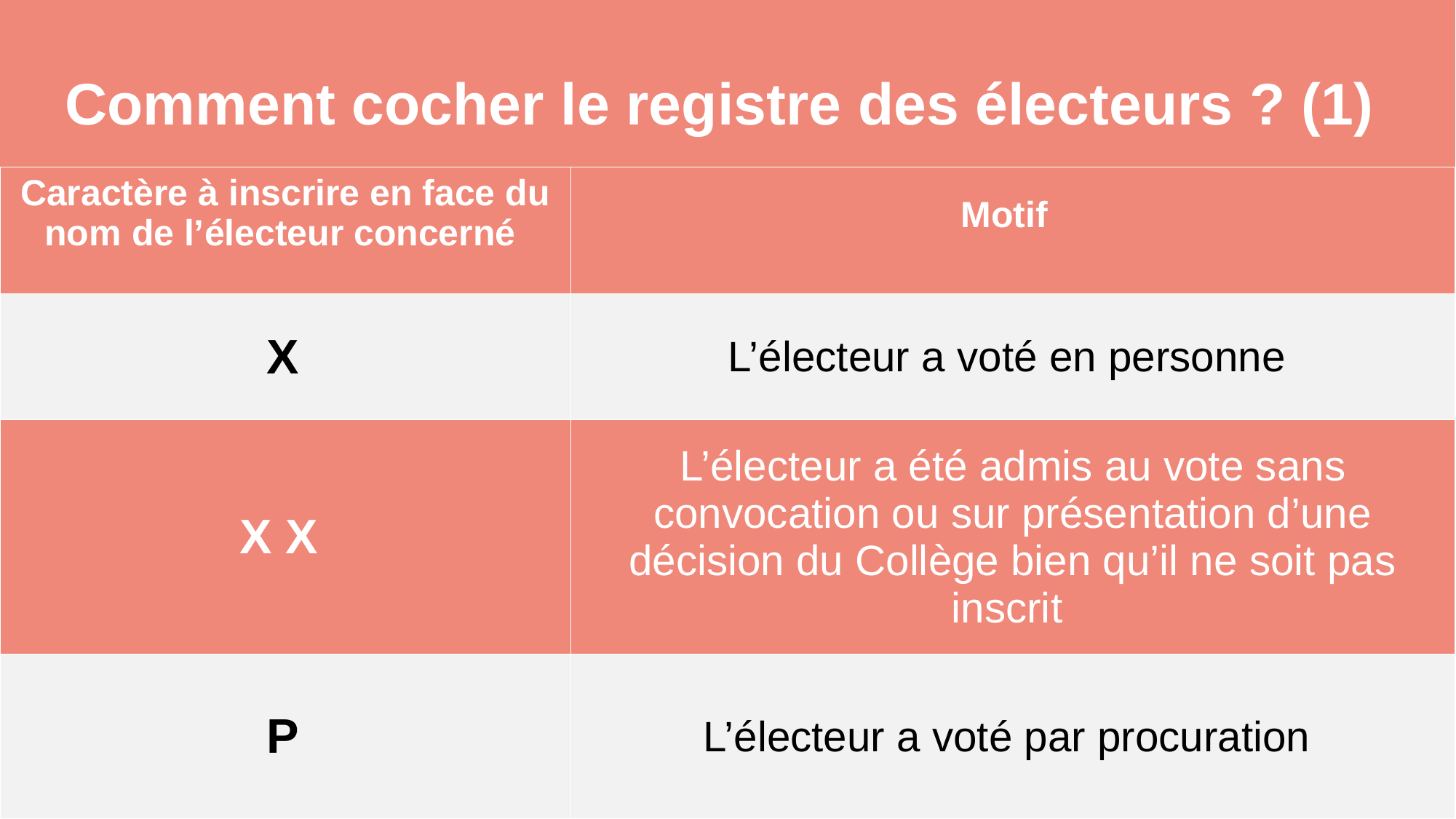

# Comment cocher le registre des électeurs ? (1)
| Caractère à inscrire en face du nom de l’électeur concerné | Motif |
| --- | --- |
| X | L’électeur a voté en personne |
| X X | L’électeur a été admis au vote sans convocation ou sur présentation d’une décision du Collège bien qu’il ne soit pas inscrit |
| P | L’électeur a voté par procuration |
51